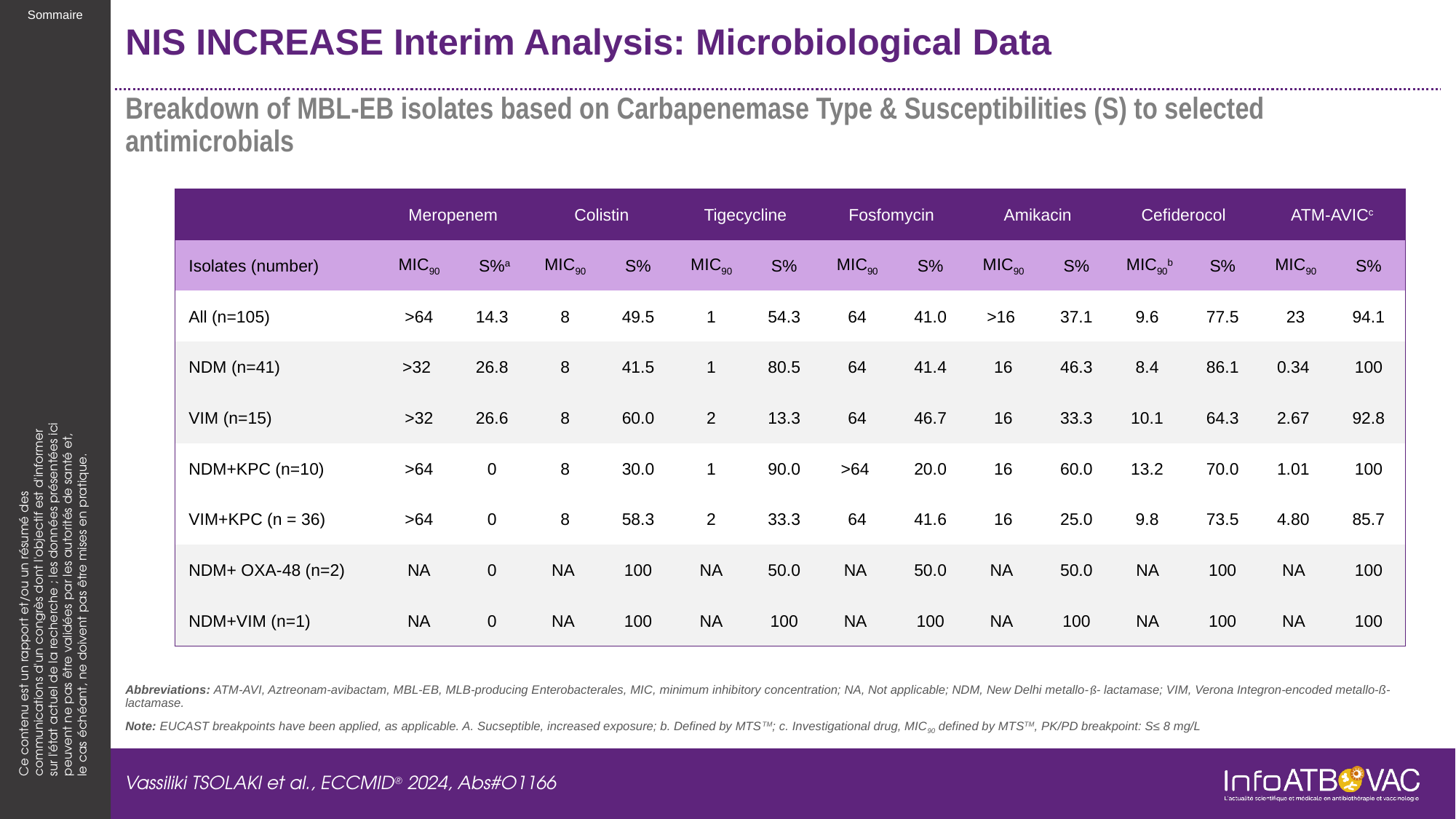

# NIS INCREASE Interim Analysis: Microbiological Data
Breakdown of MBL-EB isolates based on Carbapenemase Type & Susceptibilities (S) to selected antimicrobials
|  | Meropenem |  | Colistin |  | Tigecycline |  | Fosfomycin |  | Amikacin |  | Cefiderocol |  | ATM-AVICc |  |
| --- | --- | --- | --- | --- | --- | --- | --- | --- | --- | --- | --- | --- | --- | --- |
| Isolates (number) | MIC90 | S%a | MIC90 | S% | MIC90 | S% | MIC90 | S% | MIC90 | S% | MIC90b | S% | MIC90 | S% |
| Αll (n=105) | >64 | 14.3 | 8 | 49.5 | 1 | 54.3 | 64 | 41.0 | >16 | 37.1 | 9.6 | 77.5 | 23 | 94.1 |
| NDM (n=41) | >32 | 26.8 | 8 | 41.5 | 1 | 80.5 | 64 | 41.4 | 16 | 46.3 | 8.4 | 86.1 | 0.34 | 100 |
| VIM (n=15) | >32 | 26.6 | 8 | 60.0 | 2 | 13.3 | 64 | 46.7 | 16 | 33.3 | 10.1 | 64.3 | 2.67 | 92.8 |
| NDM+KPC (n=10) | >64 | 0 | 8 | 30.0 | 1 | 90.0 | >64 | 20.0 | 16 | 60.0 | 13.2 | 70.0 | 1.01 | 100 |
| VIM+KPC (n = 36) | >64 | 0 | 8 | 58.3 | 2 | 33.3 | 64 | 41.6 | 16 | 25.0 | 9.8 | 73.5 | 4.80 | 85.7 |
| NDM+ OXA-48 (n=2) | NA | 0 | NA | 100 | NA | 50.0 | NA | 50.0 | NA | 50.0 | NA | 100 | NA | 100 |
| NDM+VIM (n=1) | NA | 0 | NA | 100 | NA | 100 | NA | 100 | NA | 100 | NA | 100 | NA | 100 |
Abbreviations: ATM-AVI, Aztreonam-avibactam, MBL-EB, MLB-producing Enterobacterales, MIC, minimum inhibitory concentration; NA, Not applicable; NDM, New Delhi metallo-ß- lactamase; VIM, Verona Integron-encoded metallo-ß-lactamase.
Note: EUCAST breakpoints have been applied, as applicable. A. Sucseptible, increased exposure; b. Defined by MTSTM; c. Investigational drug, MIC90 defined by MTSTM, PK/PD breakpoint: S≤ 8 mg/L
Vassiliki TSOLAKI et al., ECCMID® 2024, Abs#O1166